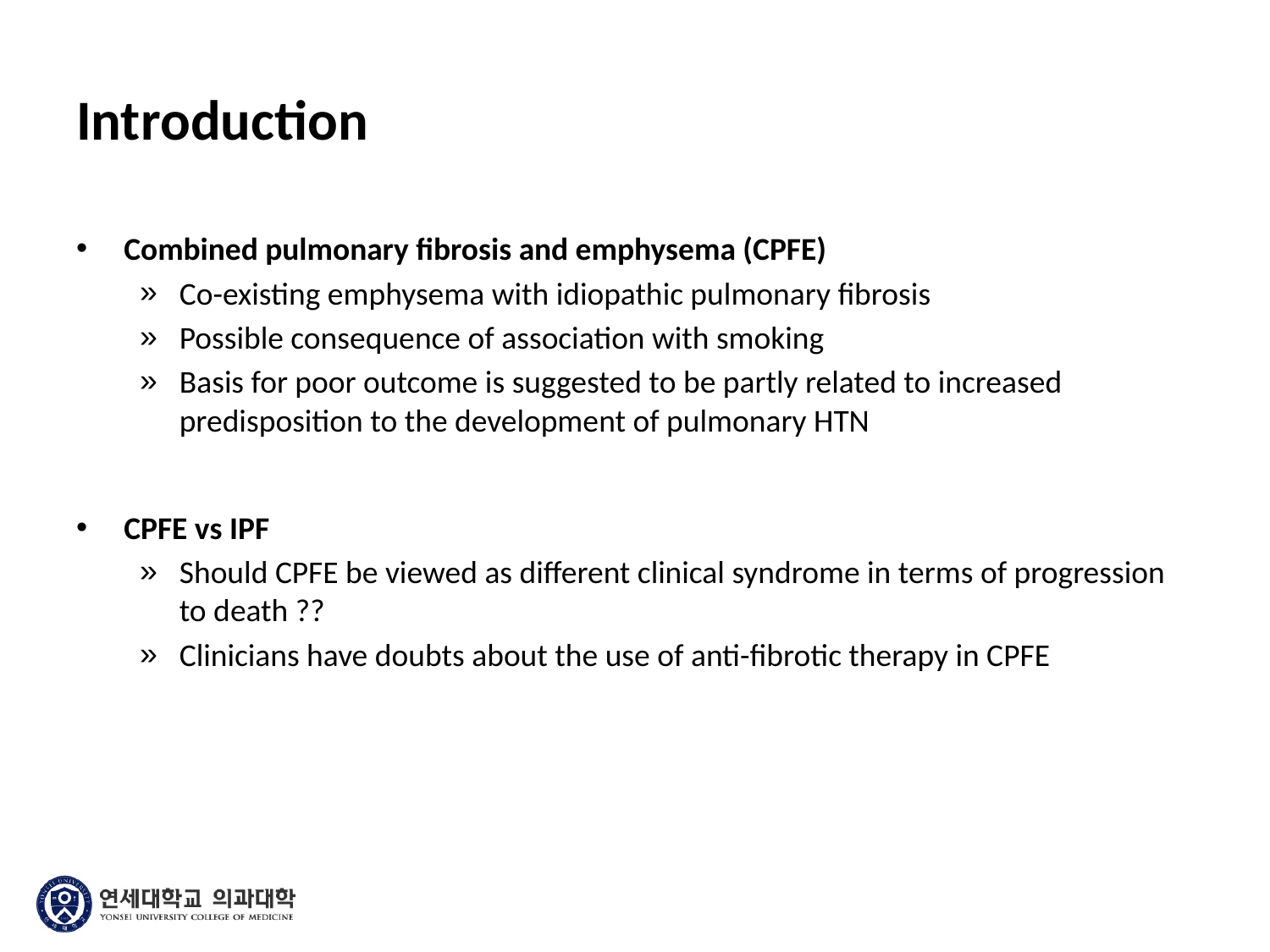

# Introduction
Combined pulmonary fibrosis and emphysema (CPFE)
Co-existing emphysema with idiopathic pulmonary fibrosis
Possible consequence of association with smoking
Basis for poor outcome is suggested to be partly related to increased predisposition to the development of pulmonary HTN

CPFE vs IPF
Should CPFE be viewed as different clinical syndrome in terms of progression to death ??
Clinicians have doubts about the use of anti-fibrotic therapy in CPFE